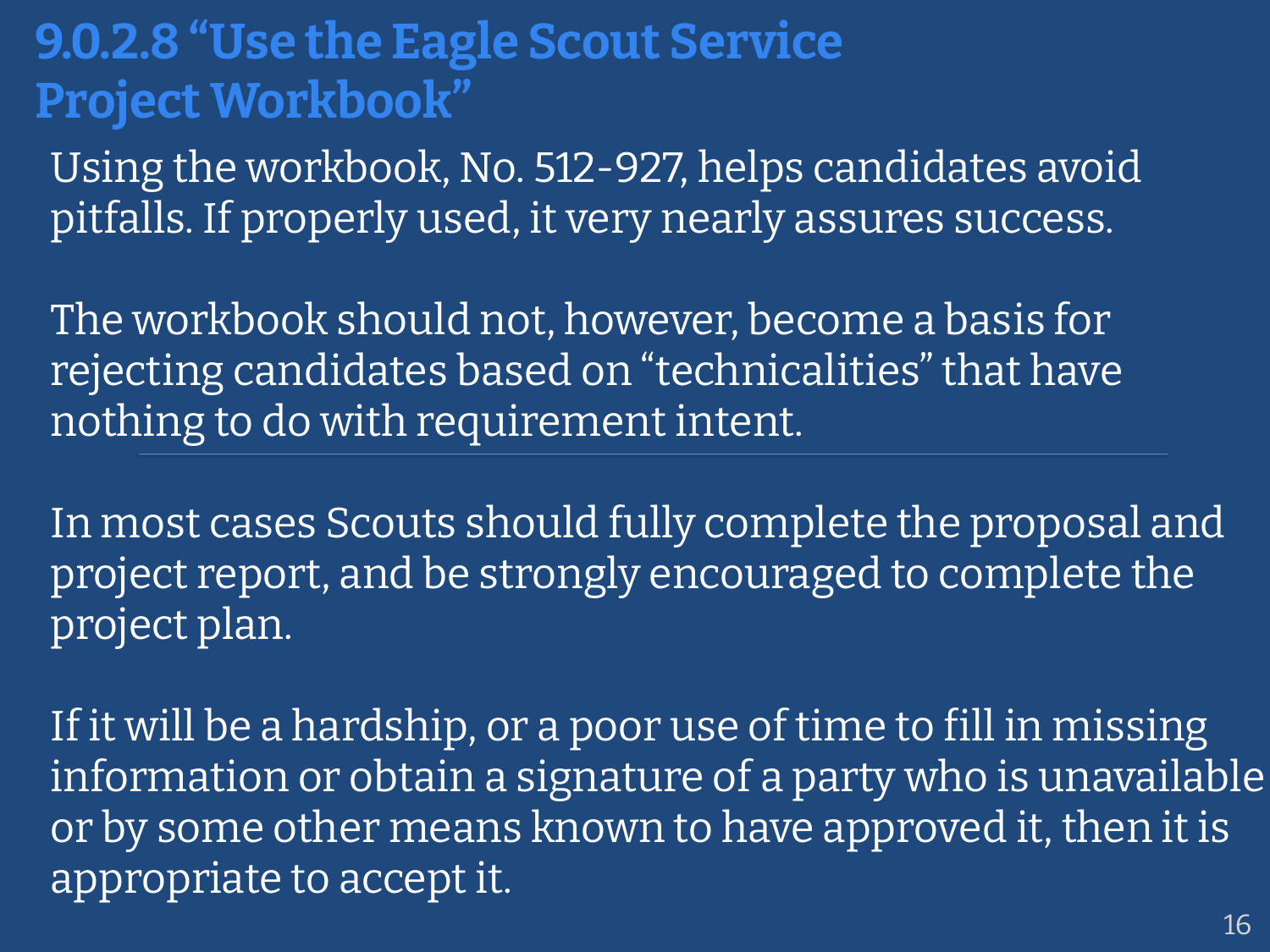

9.0.2.8 “Use the Eagle Scout Service
Project Workbook”
Using the workbook, No. 512-927, helps candidates avoid pitfalls. If properly used, it very nearly assures success.

The workbook should not, however, become a basis for rejecting candidates based on “technicalities” that have nothing to do with requirement intent.

In most cases Scouts should fully complete the proposal and project report, and be strongly encouraged to complete the project plan.

If it will be a hardship, or a poor use of time to fill in missing information or obtain a signature of a party who is unavailable or by some other means known to have approved it, then it is appropriate to accept it.
16